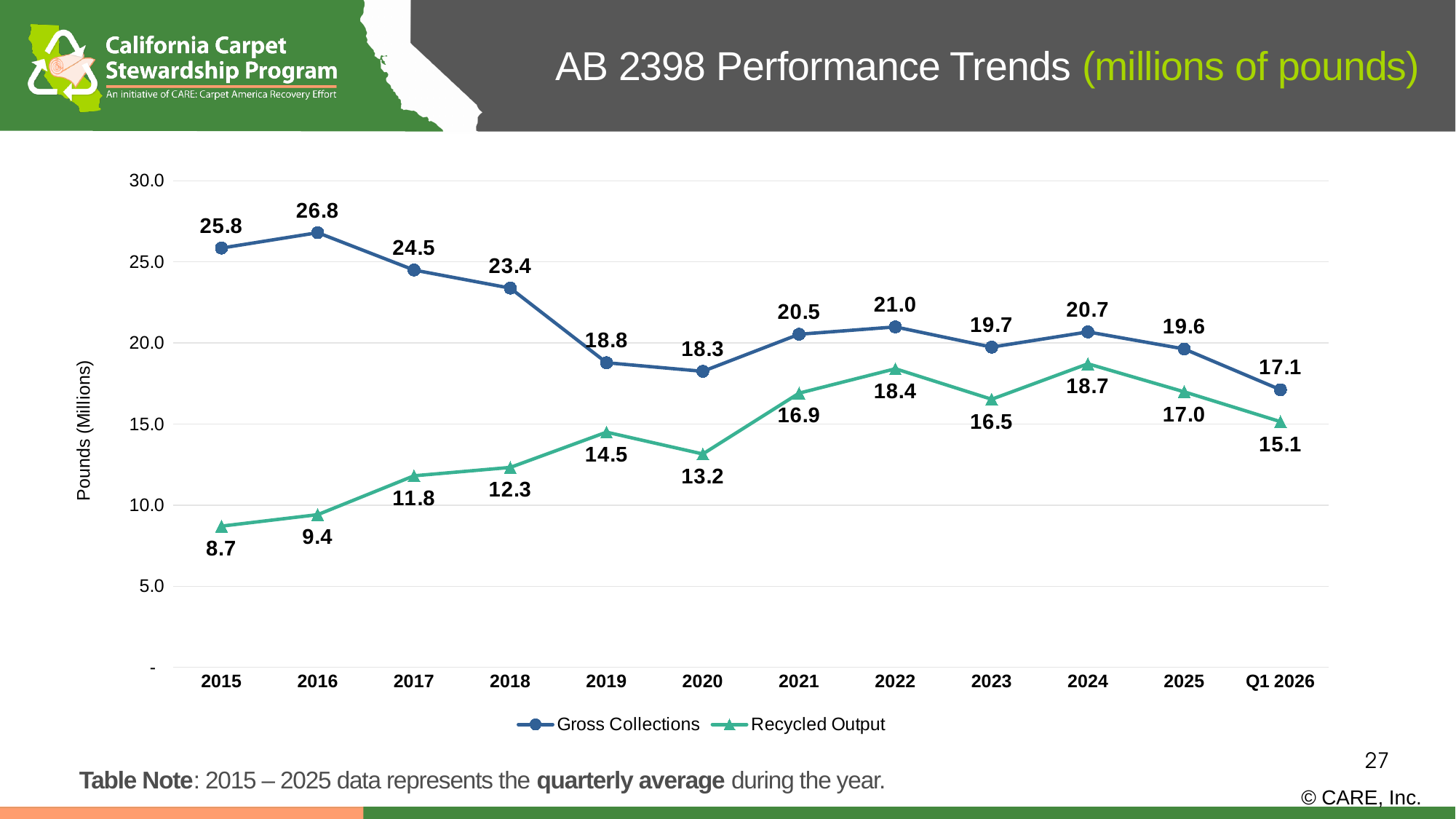

AB 2398 Performance Trends (millions of pounds)

### Chart

| Category | Gross Collections | Recycled Output |
|---|---|---|
| 2015 | 25.849801000000003 | 8.70584775 |
| 2016 | 26.80090525 | 9.4134160385 |
| 2017 | 24.496917125 | 11.810085096799998 |
| 2018 | 23.381725625 | 12.326850875 |
| 2019 | 18.78219125 | 14.50176925 |
| 2020 | 18.252099 | 13.15376425 |
| 2021 | 20.537655315000002 | 16.9057002475 |
| 2022 | 20.9909875 | 18.4109704975 |
| 2023 | 19.7431975 | 16.530581948000002 |
| 2024 | 20.68172325 | 18.7153033756 |
| 2025 | 19.629268732499998 | 16.988408593875 |
| Q1 2026 | 17.11814055 | 15.147732243 |
27
Table Note: 2015 – 2025 data represents the quarterly average during the year.
© CARE, Inc.